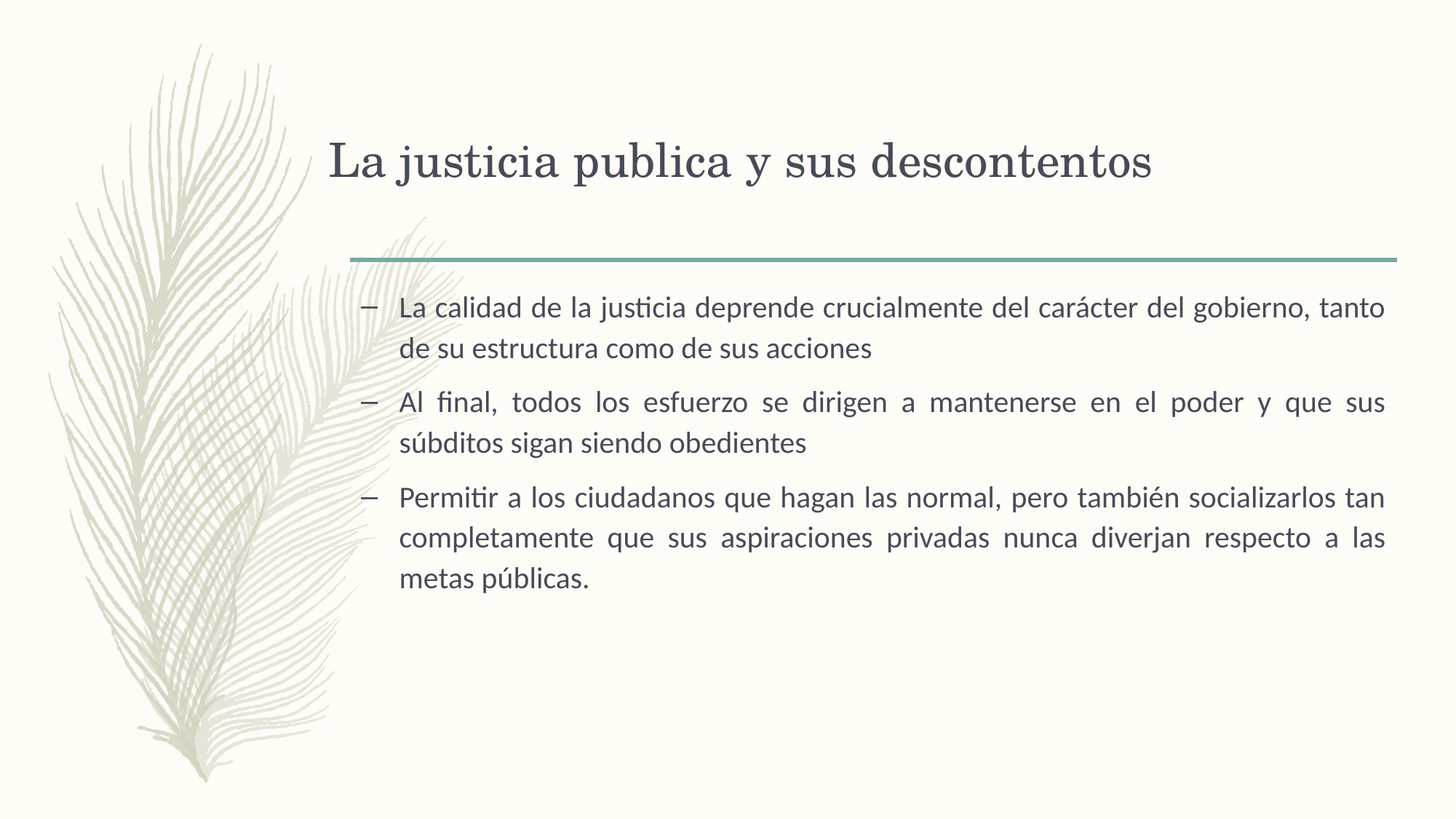

# La justicia publica y sus descontentos
La calidad de la justicia deprende crucialmente del carácter del gobierno, tanto de su estructura como de sus acciones
Al final, todos los esfuerzo se dirigen a mantenerse en el poder y que sus súbditos sigan siendo obedientes
Permitir a los ciudadanos que hagan las normal, pero también socializarlos tan completamente que sus aspiraciones privadas nunca diverjan respecto a las metas públicas.